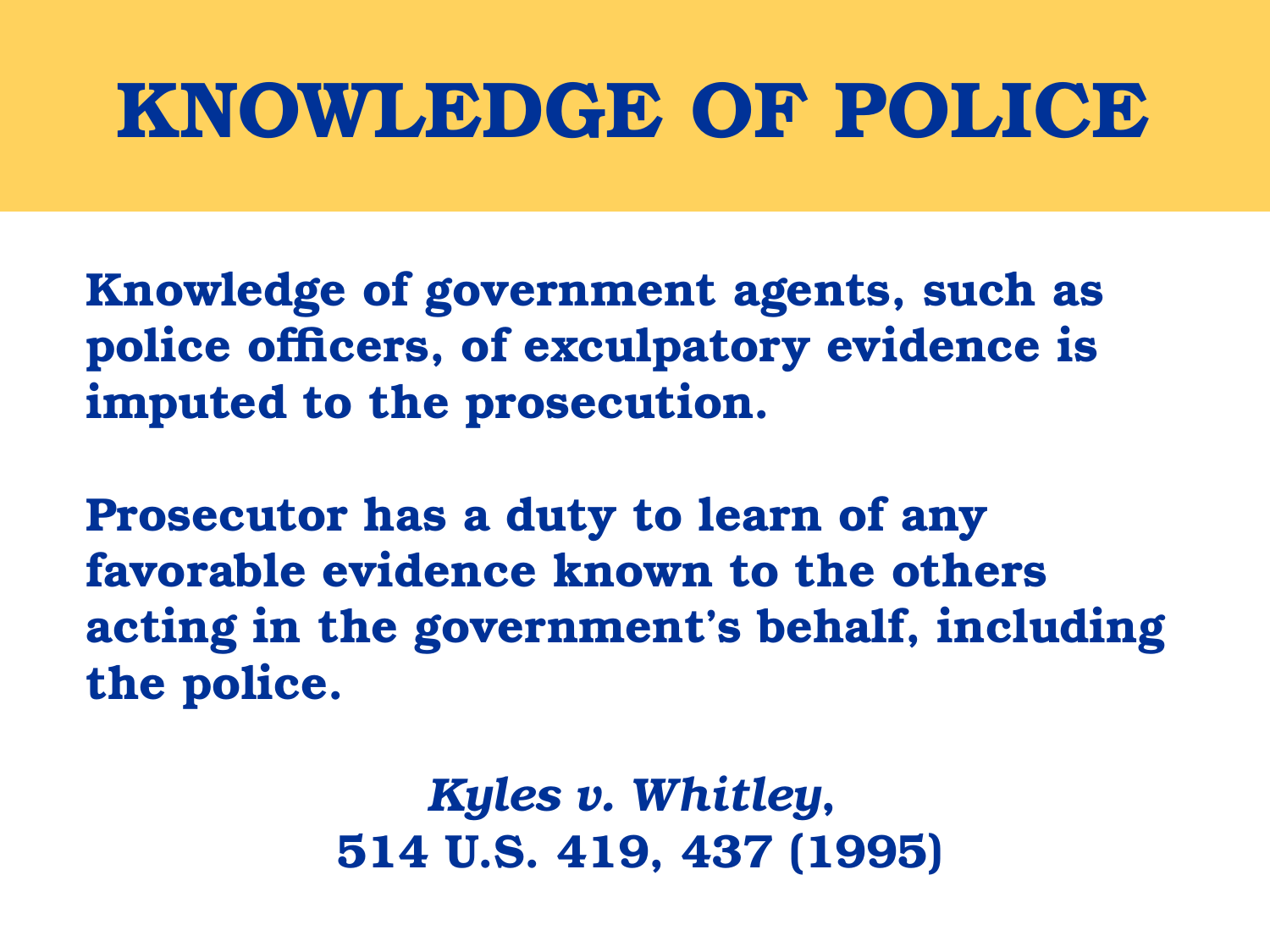

# KNOWLEDGE OF POLICE
Knowledge of government agents, such as police officers, of exculpatory evidence is imputed to the prosecution.

Prosecutor has a duty to learn of any favorable evidence known to the others acting in the government’s behalf, including the police.

Kyles v. Whitley,
514 U.S. 419, 437 (1995)